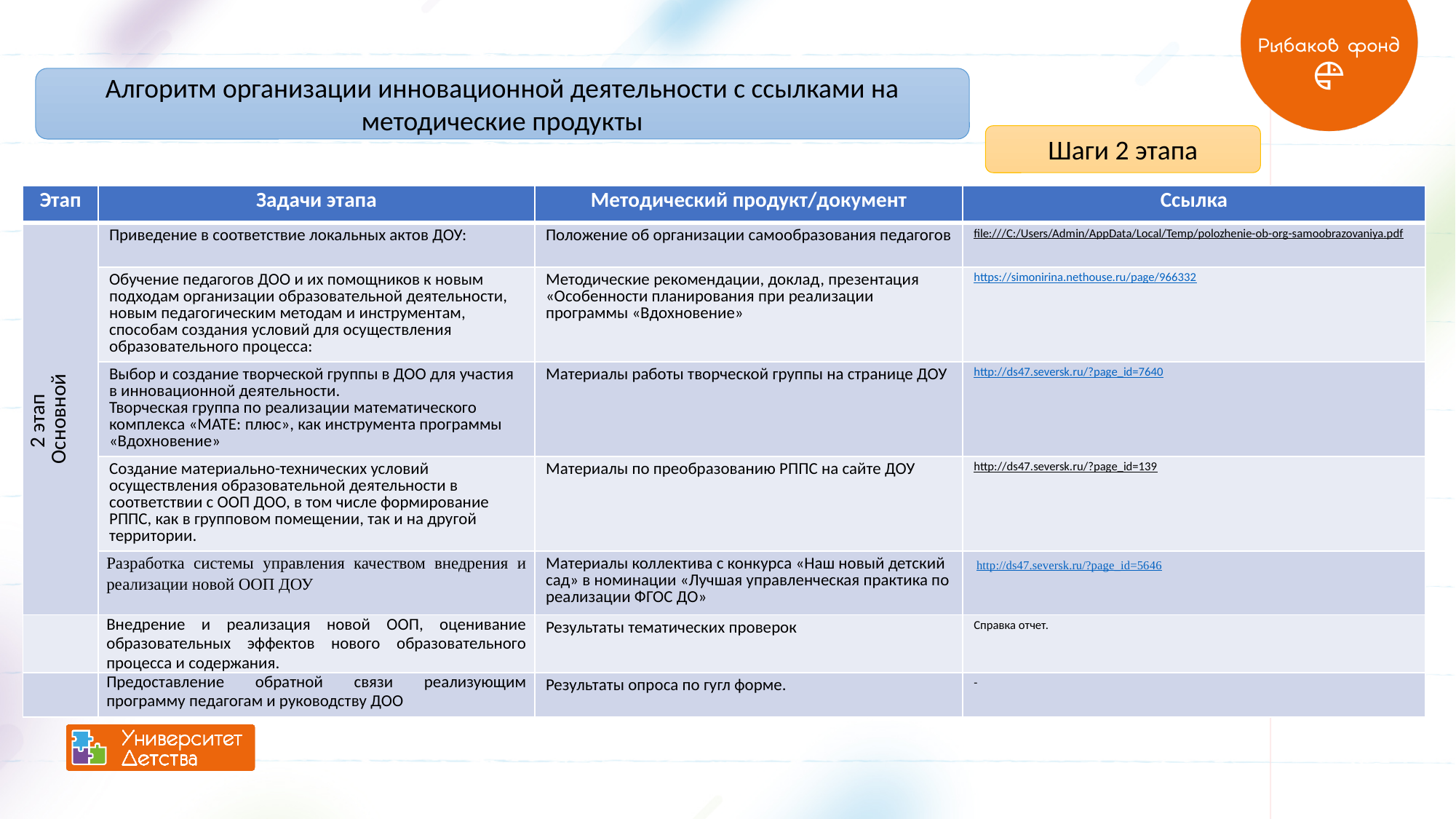

Алгоритм организации инновационной деятельности с ссылками на методические продукты
Шаги 2 этапа
| Этап | Задачи этапа | Методический продукт/документ | Ссылка |
| --- | --- | --- | --- |
| 2 этап Основной | Приведение в соответствие локальных актов ДОУ: | Положение об организации самообразования педагогов | file:///C:/Users/Admin/AppData/Local/Temp/polozhenie-ob-org-samoobrazovaniya.pdf |
|  | Обучение педагогов ДОО и их помощников к новым подходам организации образовательной деятельности, новым педагогическим методам и инструментам, способам создания условий для осуществления образовательного процесса: | Методические рекомендации, доклад, презентация «Особенности планирования при реализации программы «Вдохновение» | https://simonirina.nethouse.ru/page/966332 |
|  | Выбор и создание творческой группы в ДОО для участия в инновационной деятельности. Творческая группа по реализации математического комплекса «МАТЕ: плюс», как инструмента программы «Вдохновение» | Материалы работы творческой группы на странице ДОУ | http://ds47.seversk.ru/?page\_id=7640 |
|  | Создание материально-технических условий осуществления образовательной деятельности в соответствии с ООП ДОО, в том числе формирование РППС, как в групповом помещении, так и на другой территории. | Материалы по преобразованию РППС на сайте ДОУ | http://ds47.seversk.ru/?page\_id=139 |
|  | Разработка системы управления качеством внедрения и реализации новой ООП ДОУ | Материалы коллектива с конкурса «Наш новый детский сад» в номинации «Лучшая управленческая практика по реализации ФГОС ДО» | http://ds47.seversk.ru/?page\_id=5646 |
|  | Внедрение и реализация новой ООП, оценивание образовательных эффектов нового образовательного процесса и содержания. | Результаты тематических проверок | Справка отчет. |
|  | Предоставление обратной связи реализующим программу педагогам и руководству ДОО | Результаты опроса по гугл форме. | - |